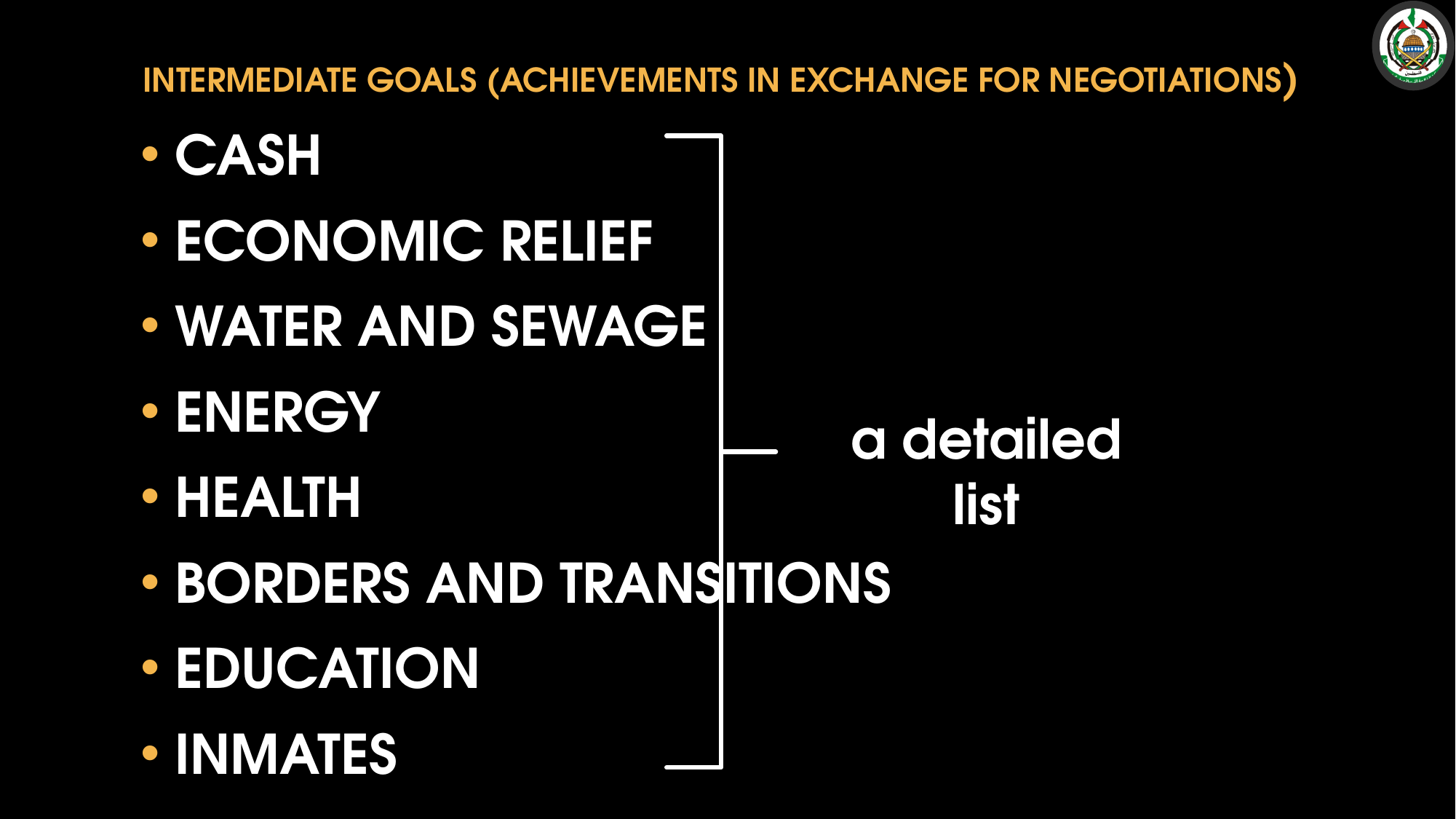

# Intermediate goals (achievements in exchange for negotiations)
cash
Economic relief
Water and sewage
energy
health
Borders and transitions
Education
Inmates

a detailed list